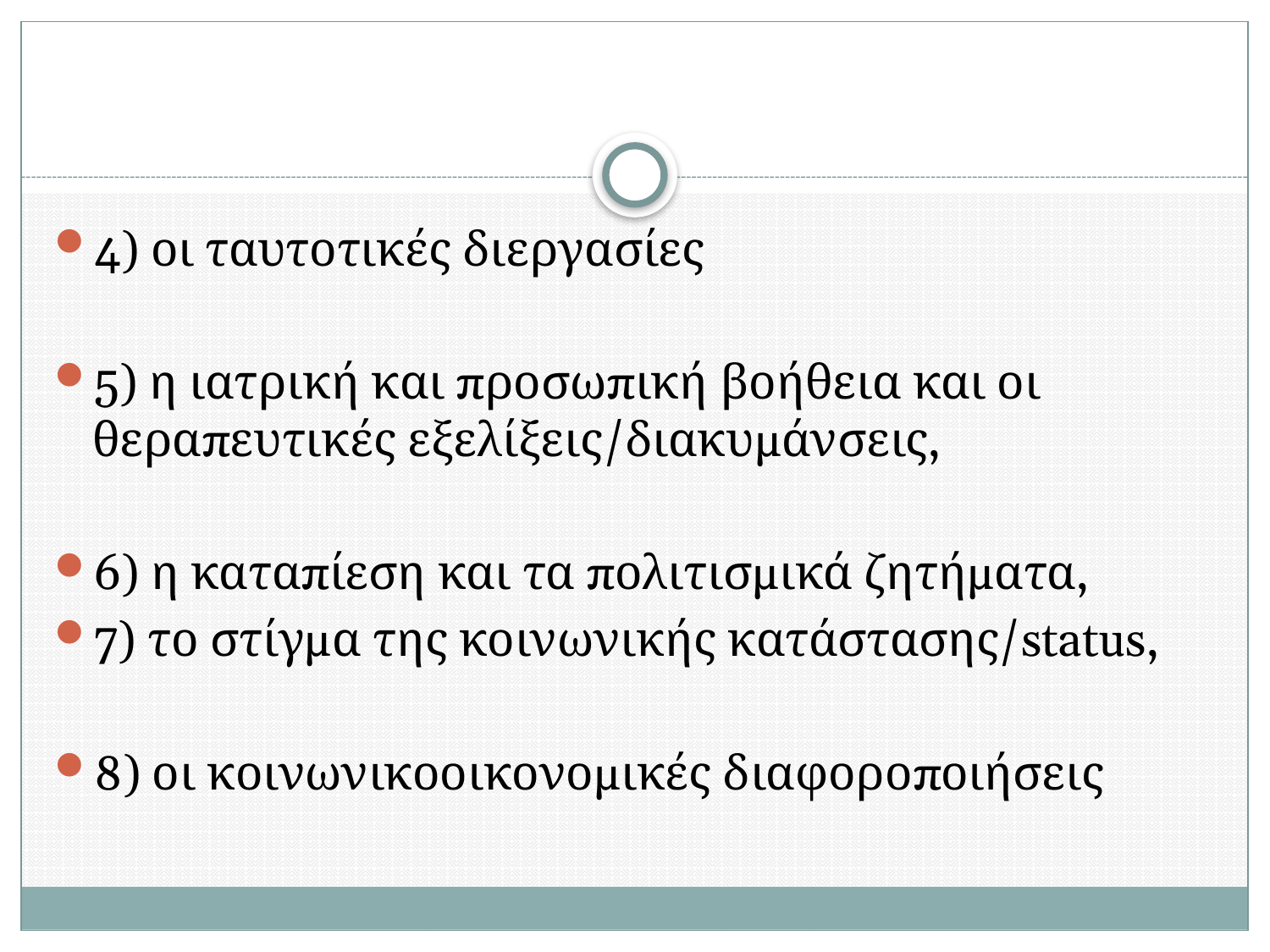

#
4) οι ταυτοτικές διεργασίες

5) η ιατρική και προσωπική βοήθεια και οι θεραπευτικές εξελίξεις/διακυμάνσεις,

6) η καταπίεση και τα πολιτισμικά ζητήματα,
7) το στίγμα της κοινωνικής κατάστασης/status,

8) οι κοινωνικοοικονομικές διαφοροποιήσεις